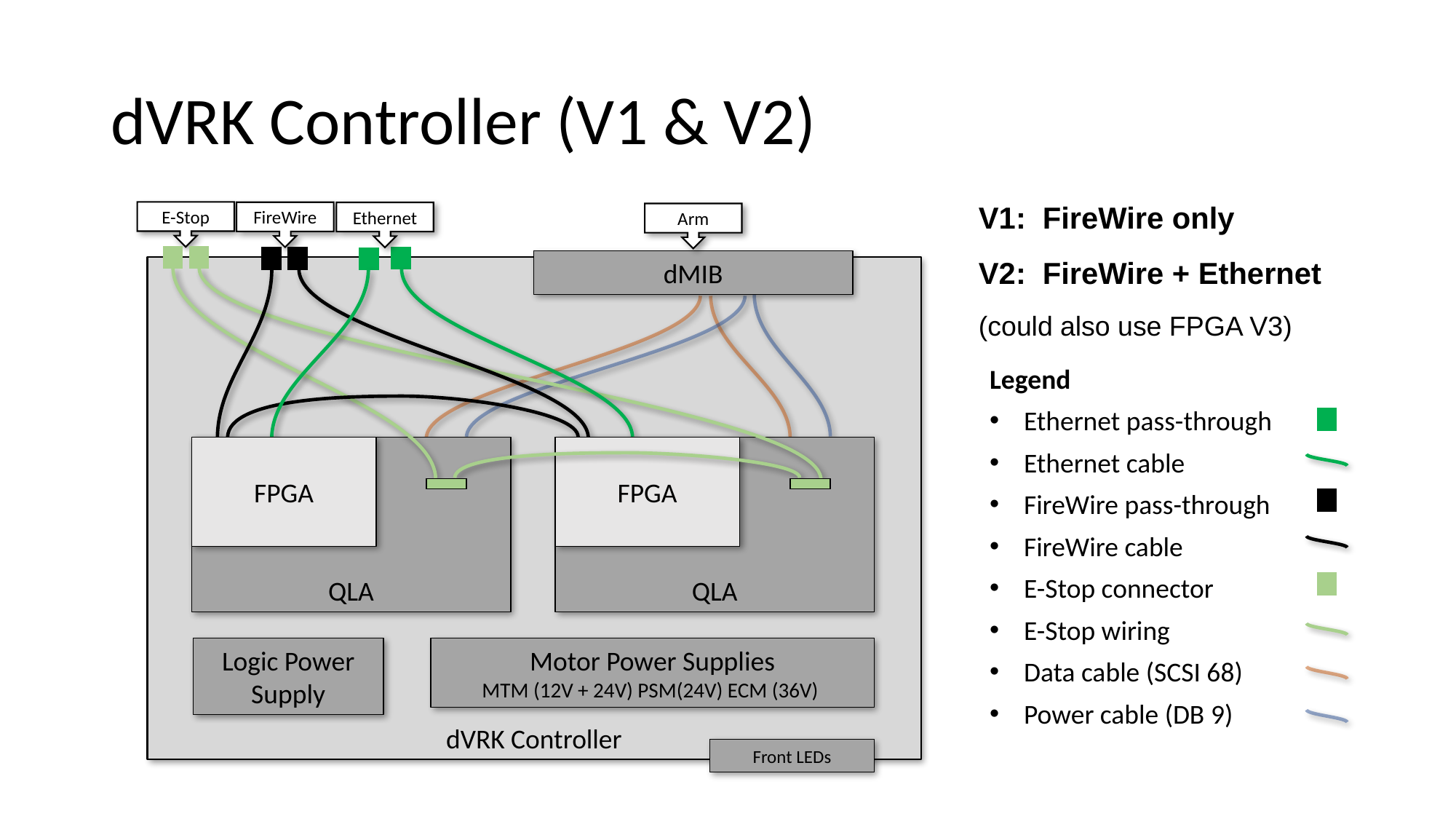

# dVRK Controller (V1 & V2)
V1:  FireWire only
V2:  FireWire + Ethernet
(could also use FPGA V3)
E-Stop
FireWire
Ethernet
Arm

dMIB

dVRK Controller

Legend
Ethernet pass-through
Ethernet cable
FireWire pass-through
FireWire cable
E-Stop connector
E-Stop wiring
Data cable (SCSI 68)
Power cable (DB 9)

QLA

FPGA

QLA

FPGA

Logic Power Supply
Motor Power Supplies
MTM (12V + 24V) PSM(24V) ECM (36V)

Front LEDs